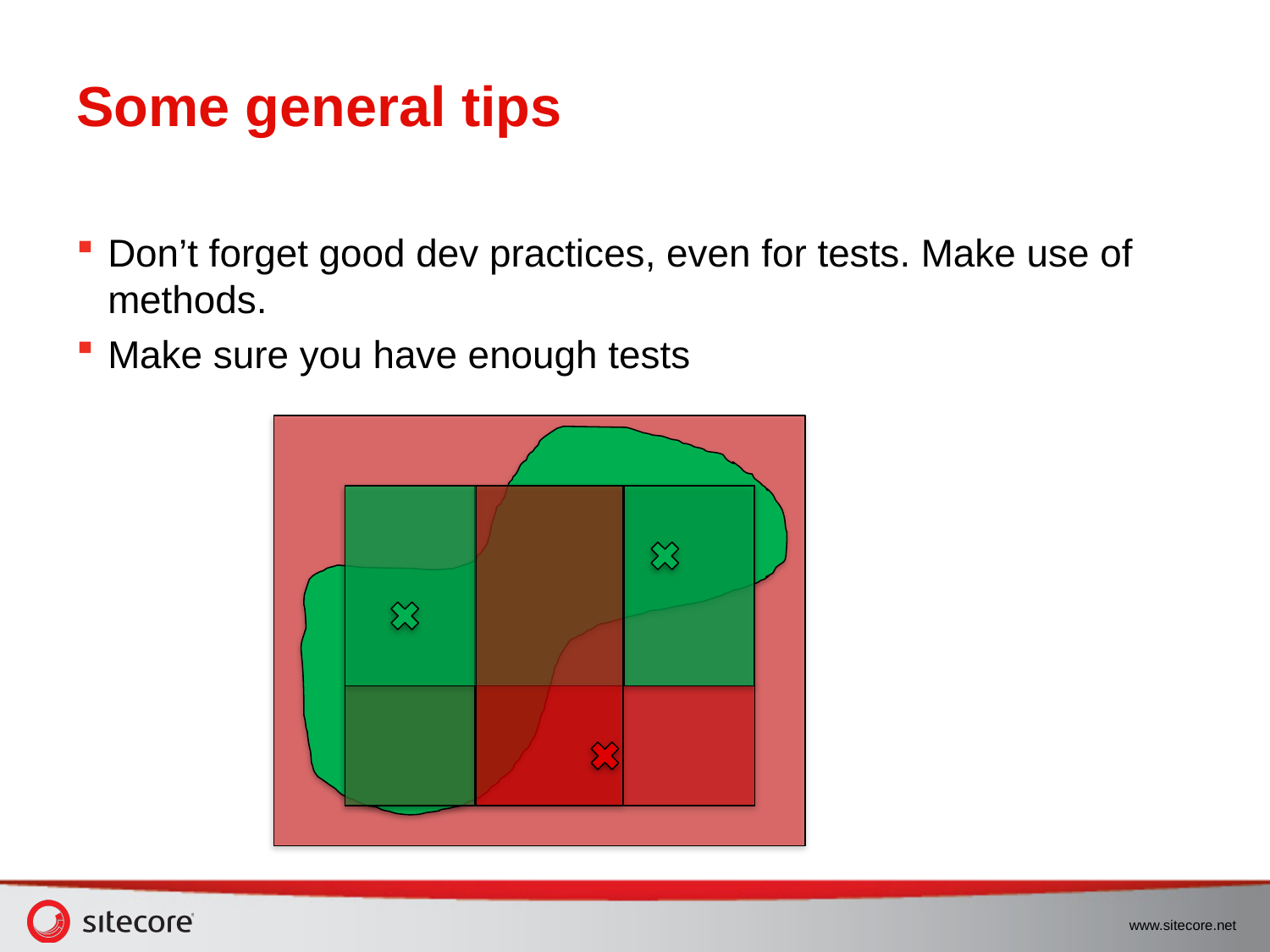

# Some general tips
Don’t forget good dev practices, even for tests. Make use of methods.
Make sure you have enough tests